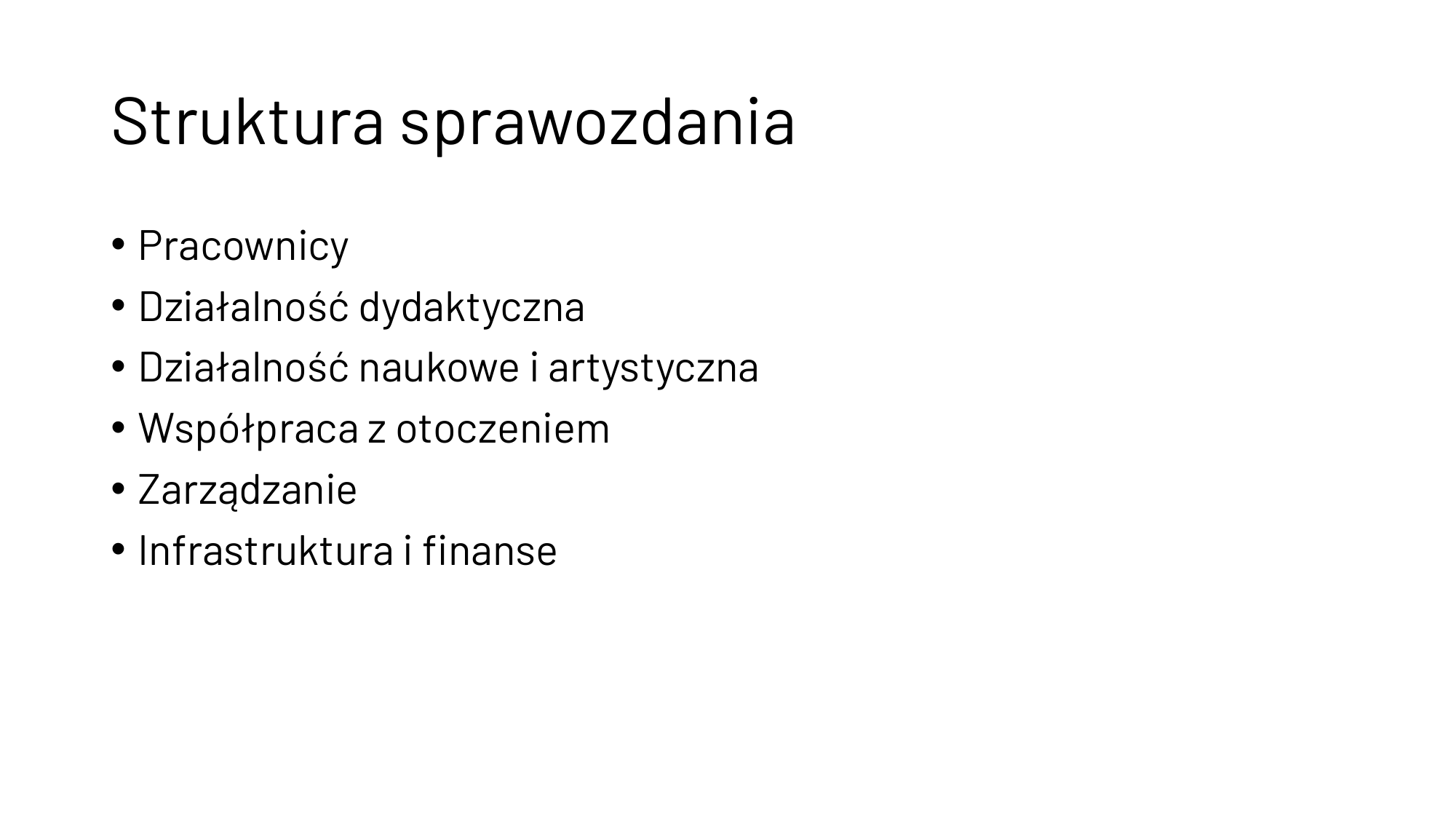

# Struktura sprawozdania
Pracownicy
Działalność dydaktyczna
Działalność naukowe i artystyczna
Współpraca z otoczeniem
Zarządzanie
Infrastruktura i finanse